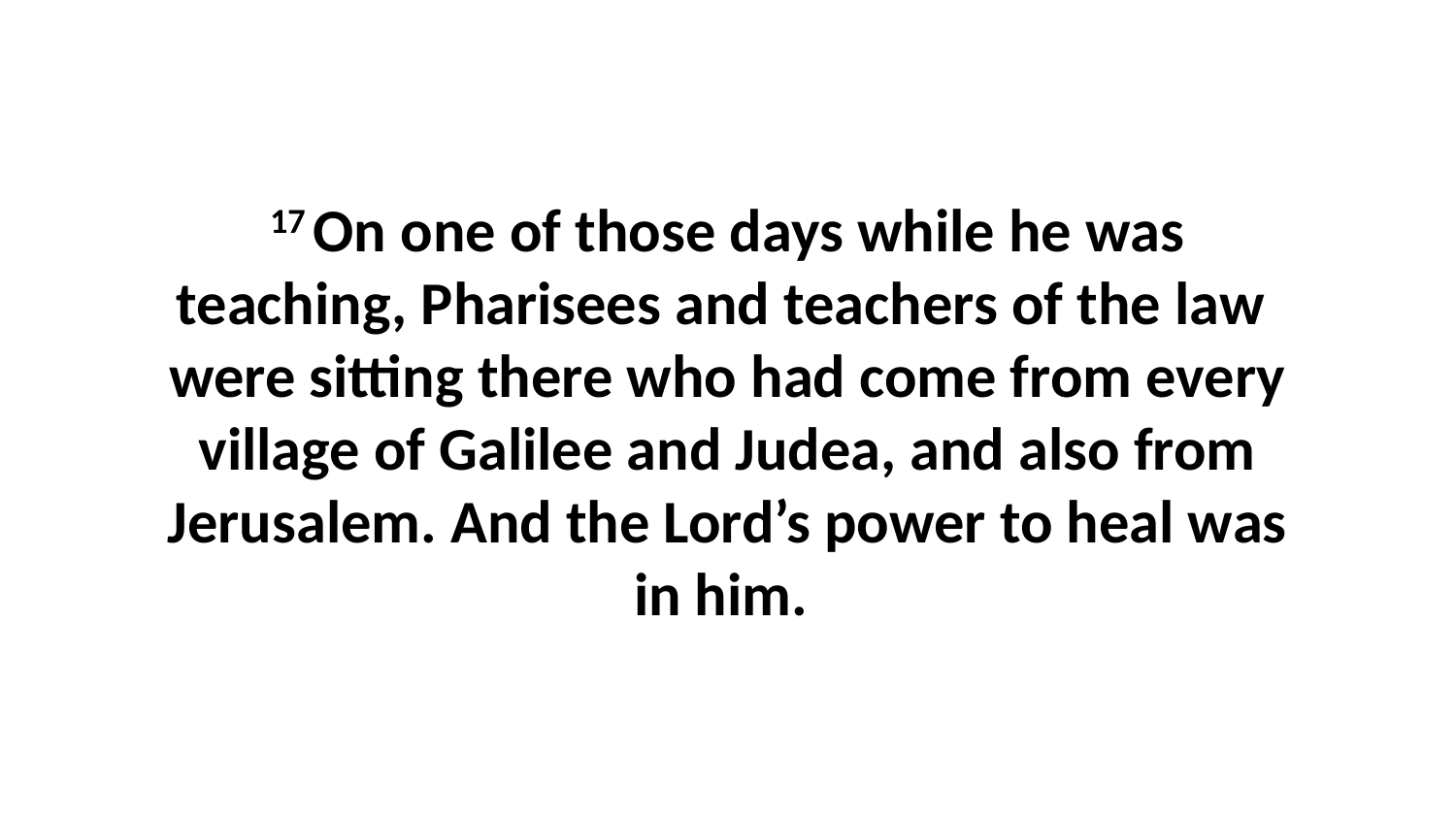

17 On one of those days while he was teaching, Pharisees and teachers of the law  were sitting there who had come from every village of Galilee and Judea, and also from Jerusalem. And the Lord’s power to heal was in him.